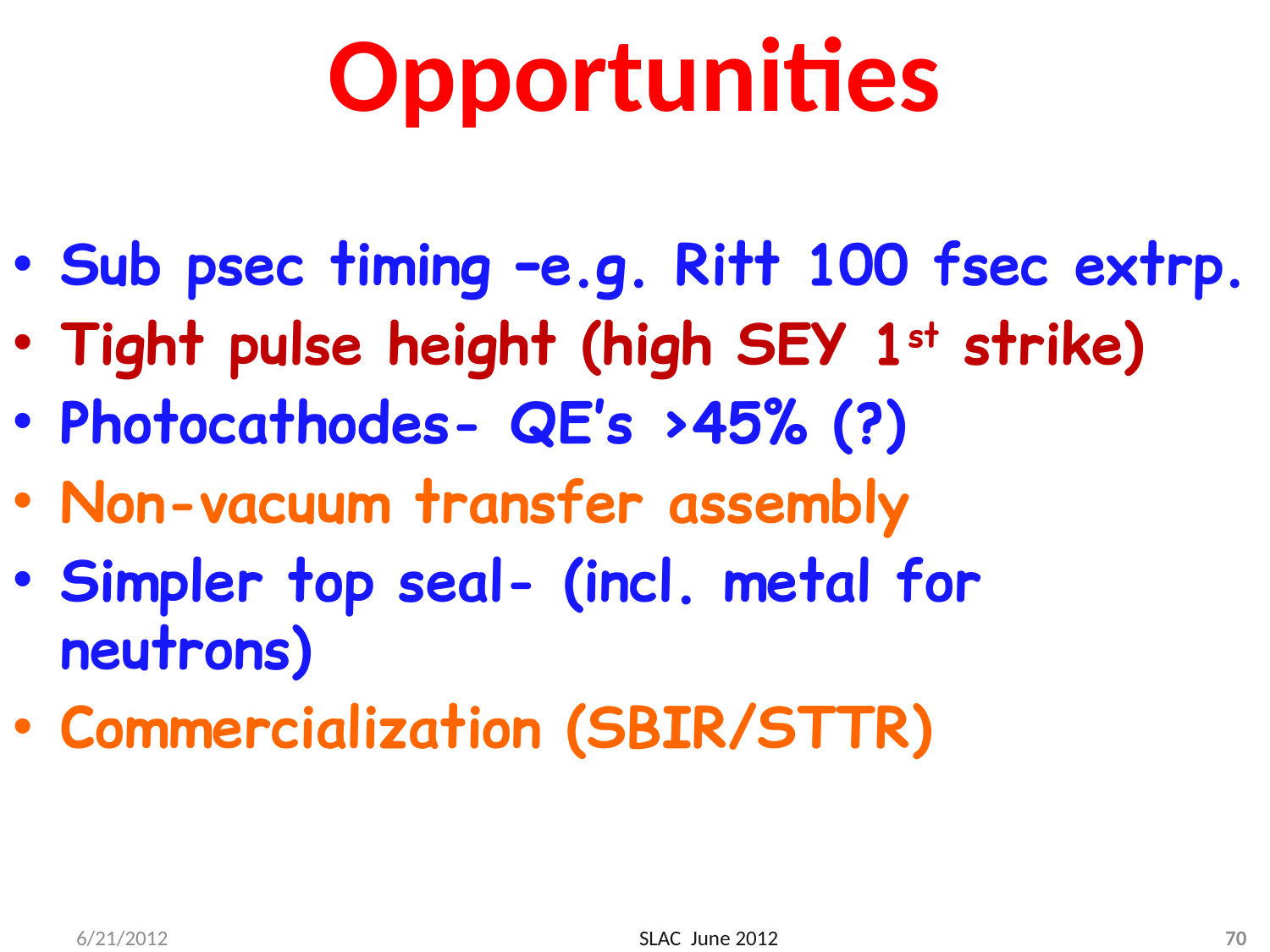

# Opportunities
Sub psec timing –e.g. Ritt 100 fsec extrp.
Tight pulse height (high SEY 1st strike)
Photocathodes- QE’s >45% (?)
Non-vacuum transfer assembly
Simpler top seal- (incl. metal for neutrons)
Commercialization (SBIR/STTR)
6/21/2012
SLAC  June 2012
70